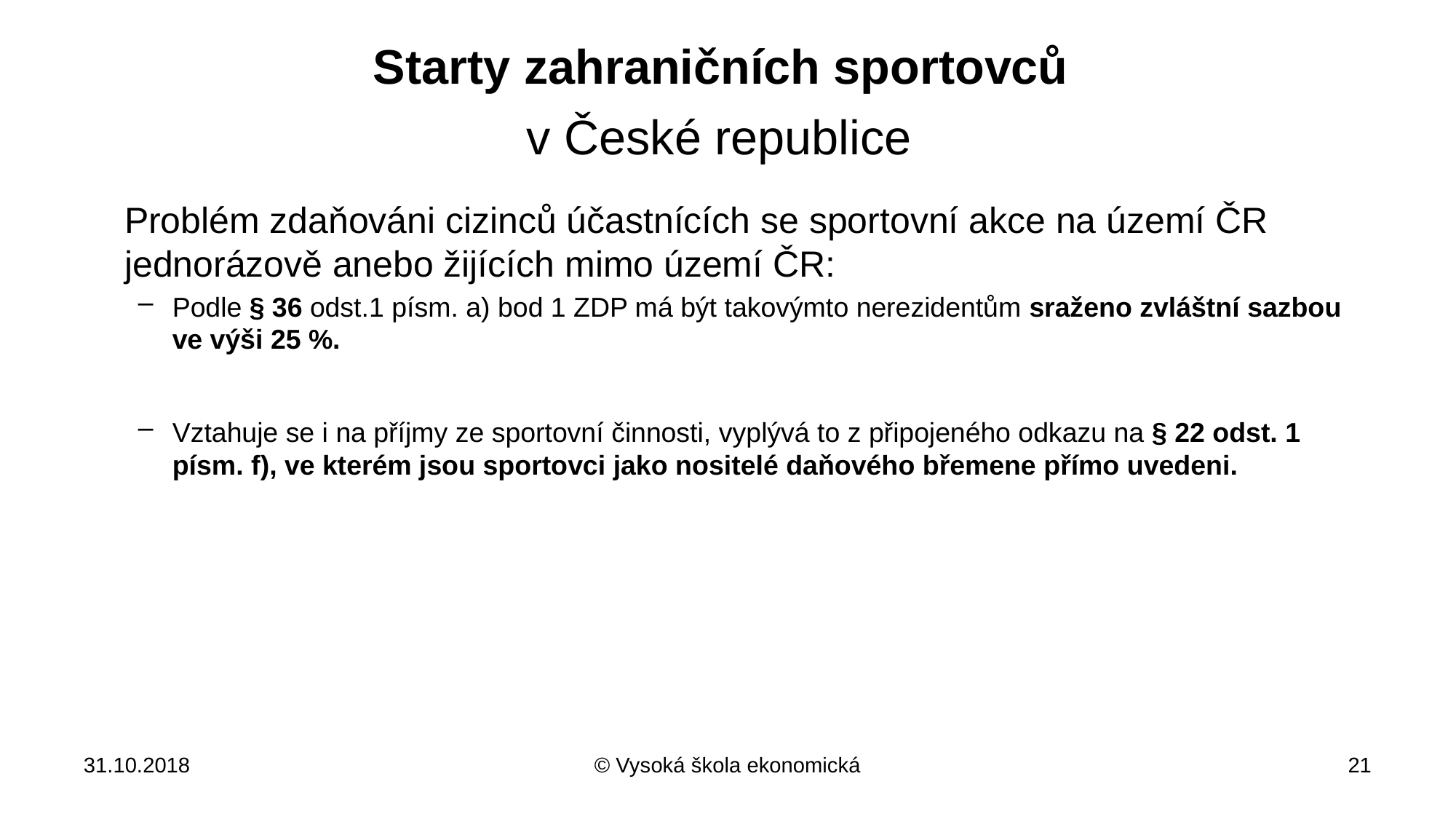

# Starty zahraničních sportovců v České republice
    Problém zdaňováni cizinců účastnících se sportovní akce na území ČR jednorázově anebo žijících mimo území ČR:
Podle § 36 odst.1 písm. a) bod 1 ZDP má být takovýmto nerezidentům sraženo zvláštní sazbou ve výši 25 %.

Vztahuje se i na příjmy ze sportovní činnosti, vyplývá to z připojeného odkazu na § 22 odst. 1 písm. f), ve kterém jsou sportovci jako nositelé daňového břemene přímo uvedeni.
31.10.2018
© Vysoká škola ekonomická
21